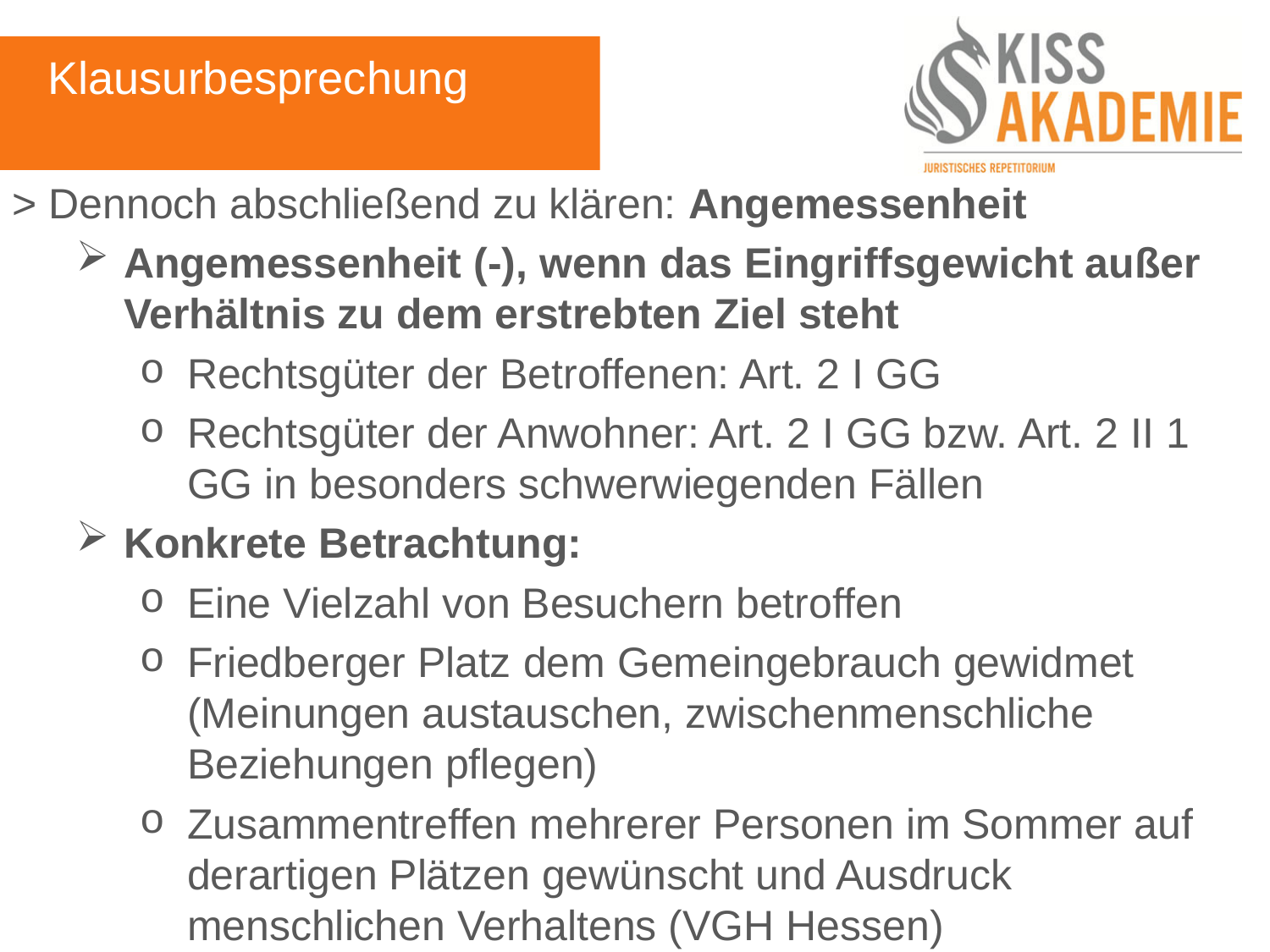

Klausurbesprechung
> Dennoch abschließend zu klären: Angemessenheit
Angemessenheit (-), wenn das Eingriffsgewicht außer Verhältnis zu dem erstrebten Ziel steht
Rechtsgüter der Betroffenen: Art. 2 I GG
Rechtsgüter der Anwohner: Art. 2 I GG bzw. Art. 2 II 1 GG in besonders schwerwiegenden Fällen
Konkrete Betrachtung:
Eine Vielzahl von Besuchern betroffen
Friedberger Platz dem Gemeingebrauch gewidmet (Meinungen austauschen, zwischenmenschliche Beziehungen pflegen)
Zusammentreffen mehrerer Personen im Sommer auf derartigen Plätzen gewünscht und Ausdruck menschlichen Verhaltens (VGH Hessen)